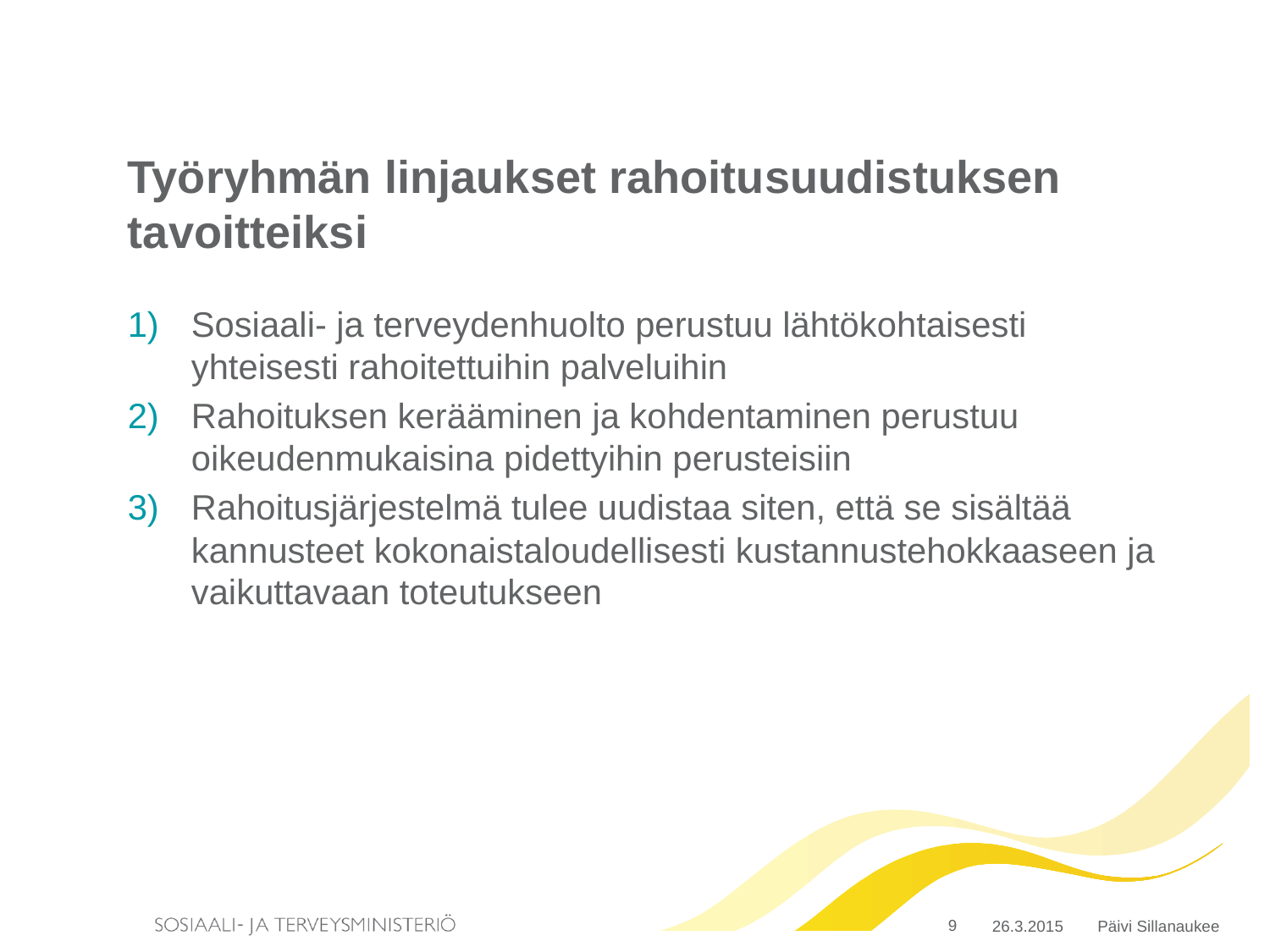

# Työryhmän linjaukset rahoitusuudistuksen tavoitteiksi

Sosiaali- ja terveydenhuolto perustuu lähtökohtaisesti yhteisesti rahoitettuihin palveluihin
Rahoituksen kerääminen ja kohdentaminen perustuu oikeudenmukaisina pidettyihin perusteisiin
Rahoitusjärjestelmä tulee uudistaa siten, että se sisältää kannusteet kokonaistaloudellisesti kustannustehokkaaseen ja vaikuttavaan toteutukseen
9
26.3.2015
Päivi Sillanaukee